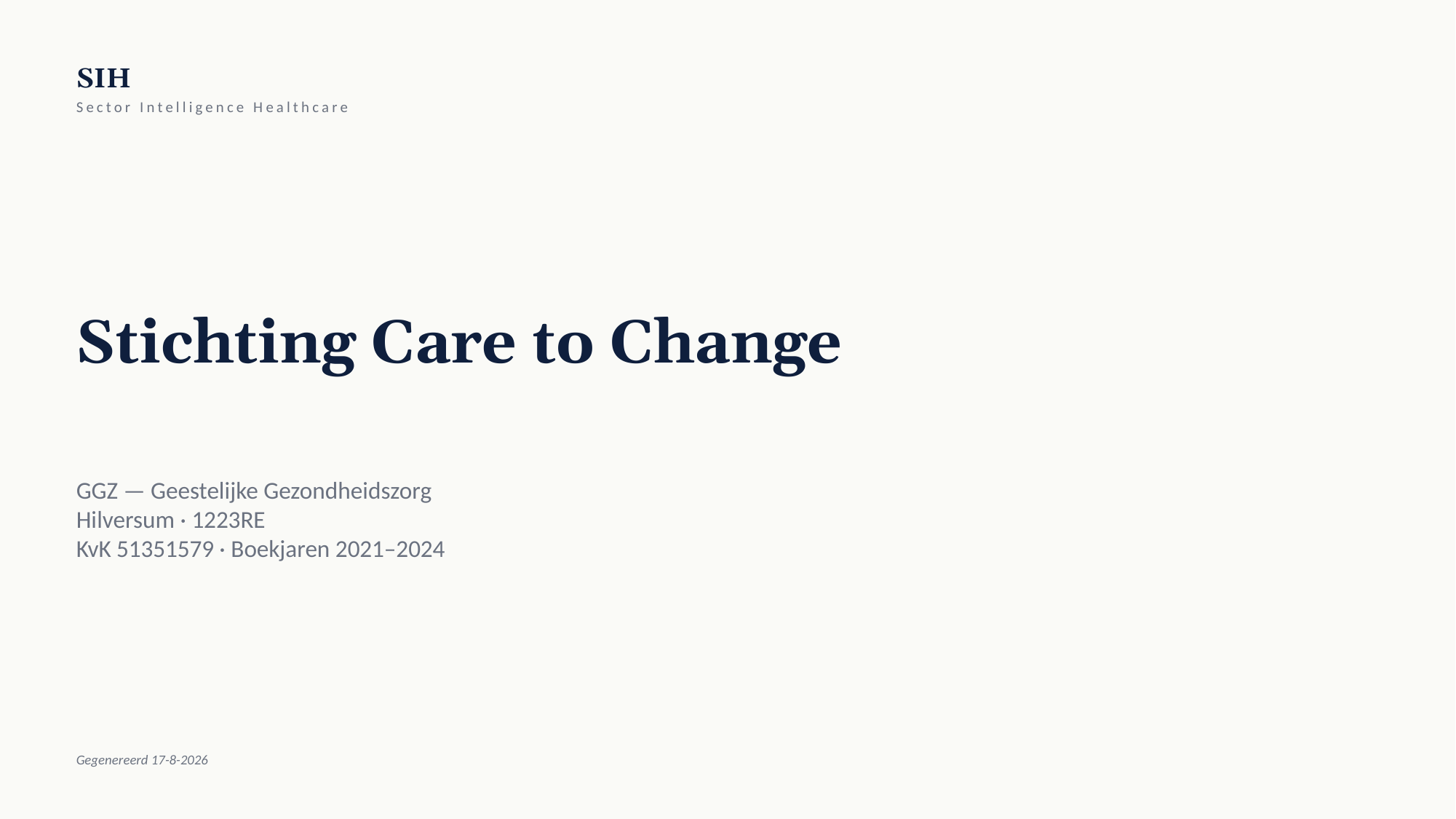

SIH
Sector Intelligence Healthcare
Stichting Care to Change
GGZ — Geestelijke Gezondheidszorg
Hilversum · 1223RE
KvK 51351579 · Boekjaren 2021–2024
Gegenereerd 17-8-2026